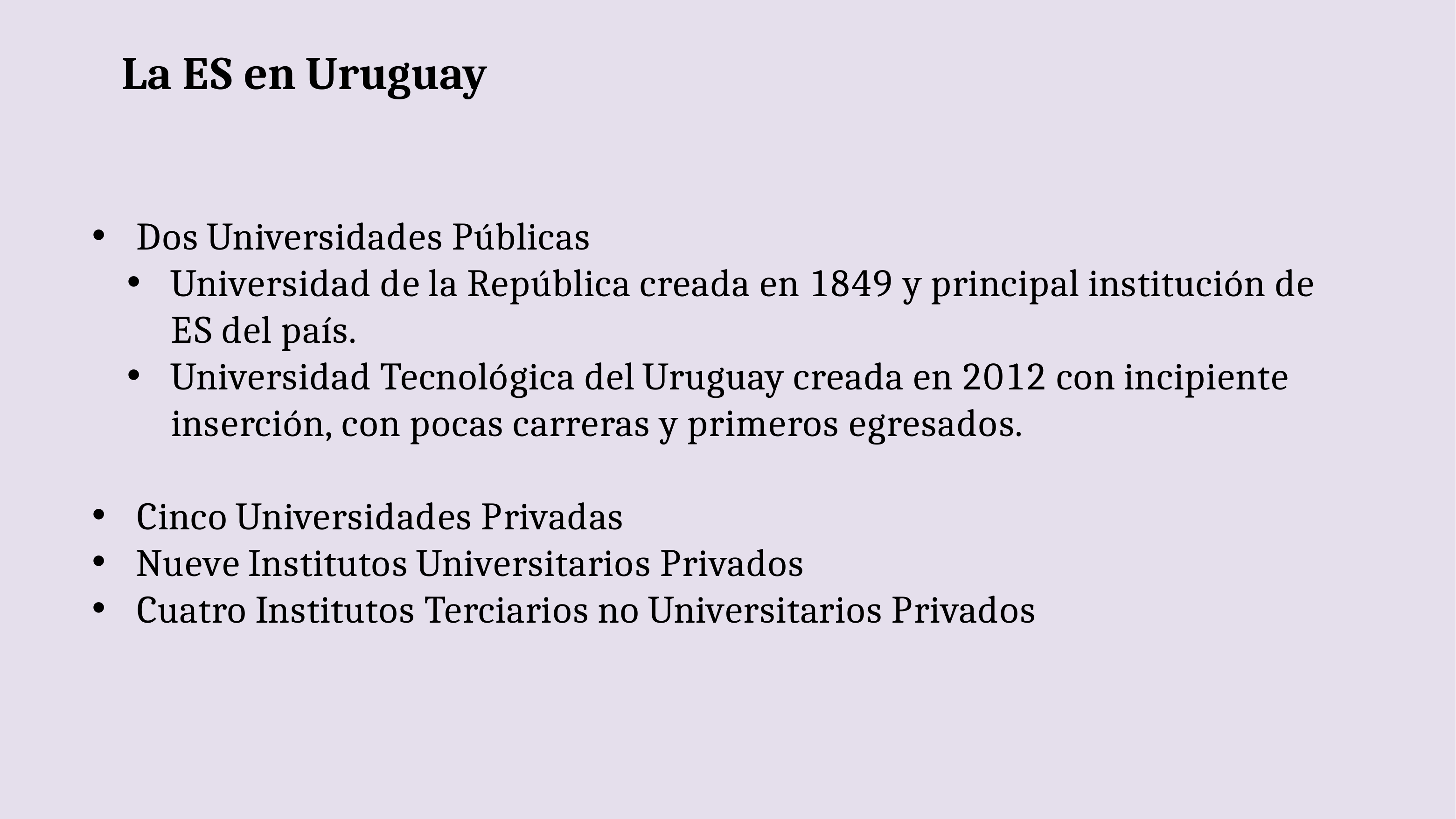

# La ES en Uruguay
Dos Universidades Públicas
Universidad de la República creada en 1849 y principal institución de ES del país.
Universidad Tecnológica del Uruguay creada en 2012 con incipiente inserción, con pocas carreras y primeros egresados.

Cinco Universidades Privadas
Nueve Institutos Universitarios Privados
Cuatro Institutos Terciarios no Universitarios Privados